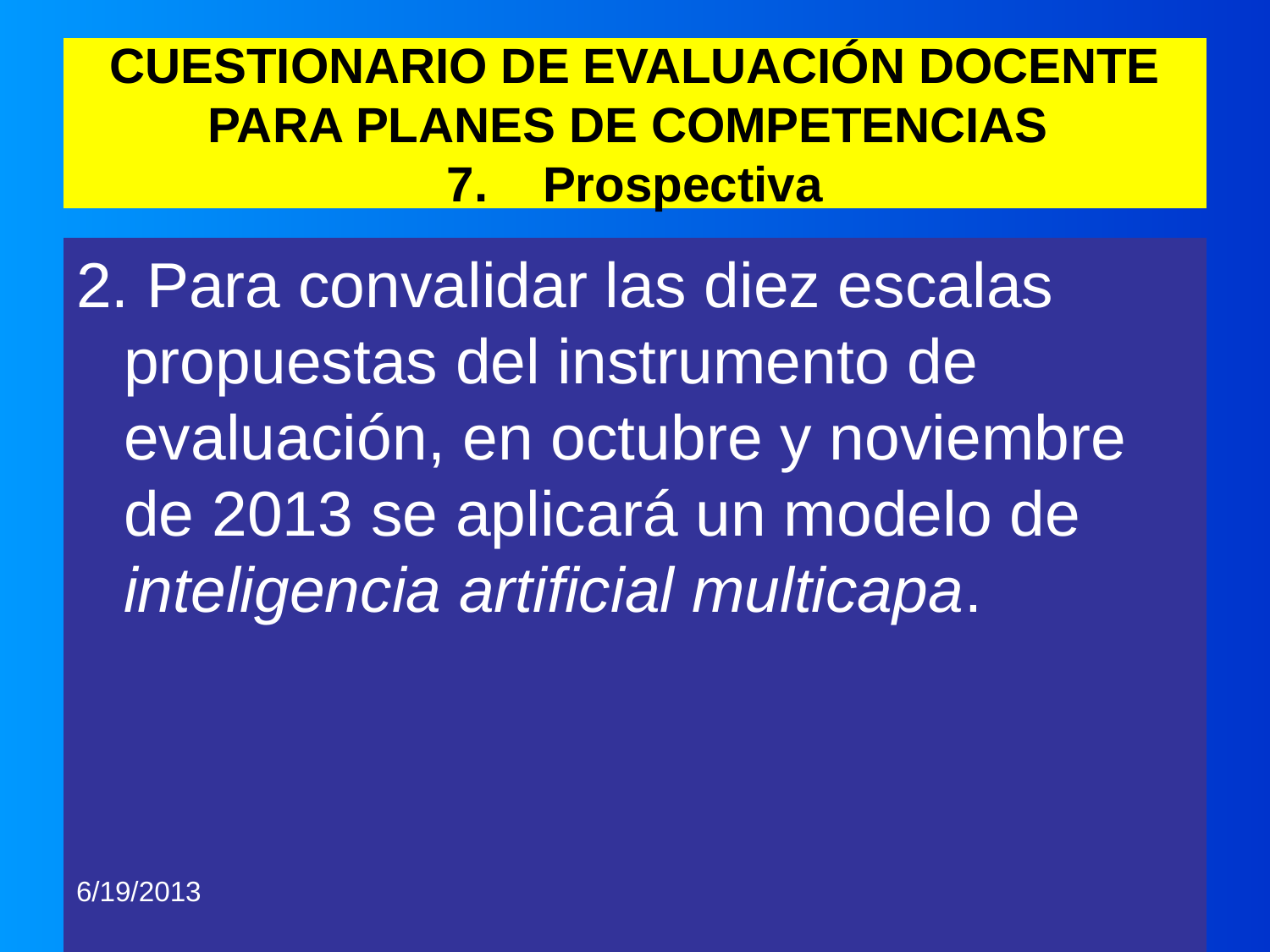

# CUESTIONARIO DE EVALUACIÓN DOCENTE PARA PLANES DE COMPETENCIAS 7.    Prospectiva
2. Para convalidar las diez escalas propuestas del instrumento de evaluación, en octubre y noviembre de 2013 se aplicará un modelo de inteligencia artificial multicapa.
6/19/2013
28